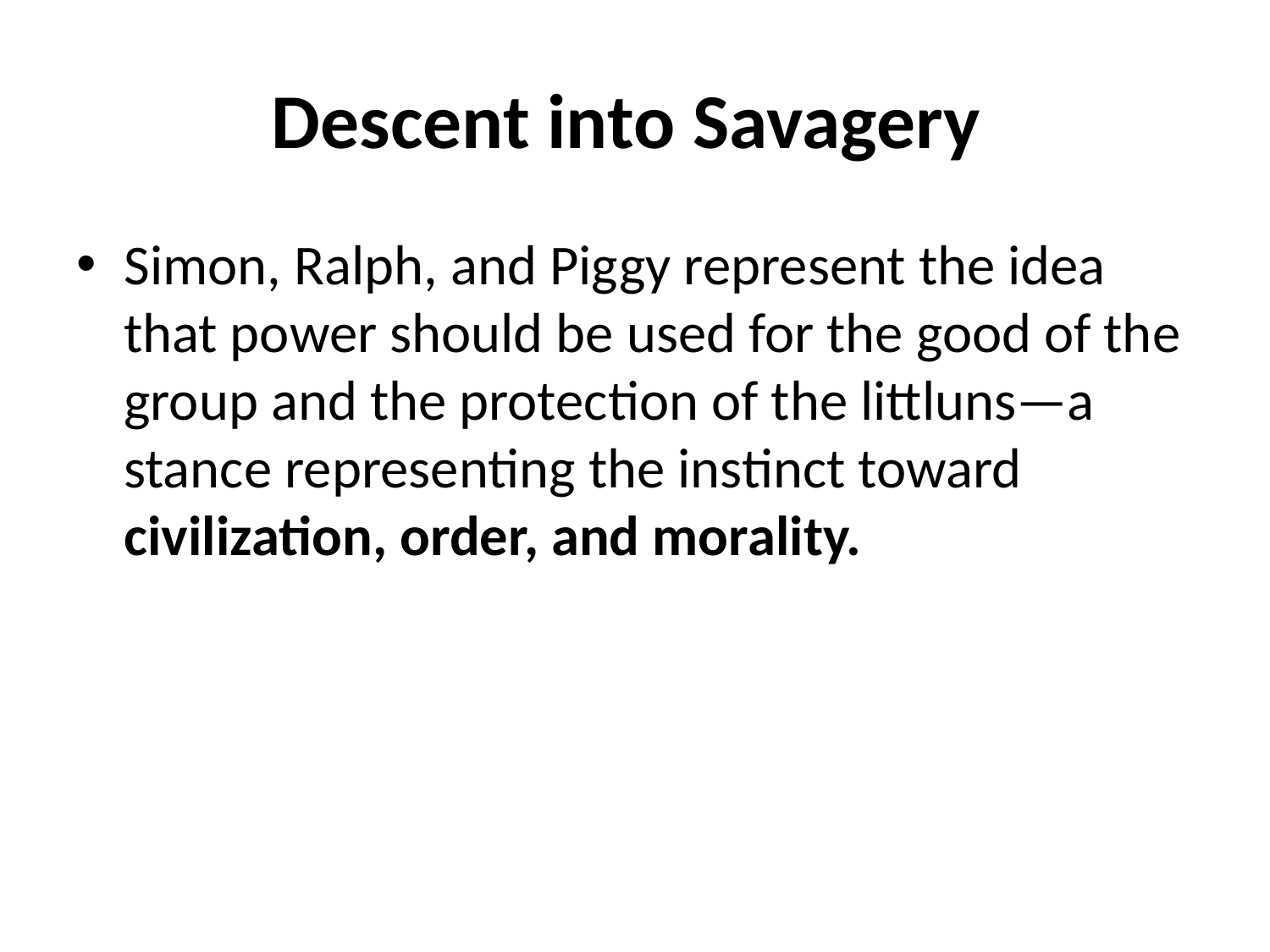

# Descent into Savagery
Simon, Ralph, and Piggy represent the idea that power should be used for the good of the group and the protection of the littluns—a stance representing the instinct toward civilization, order, and morality.